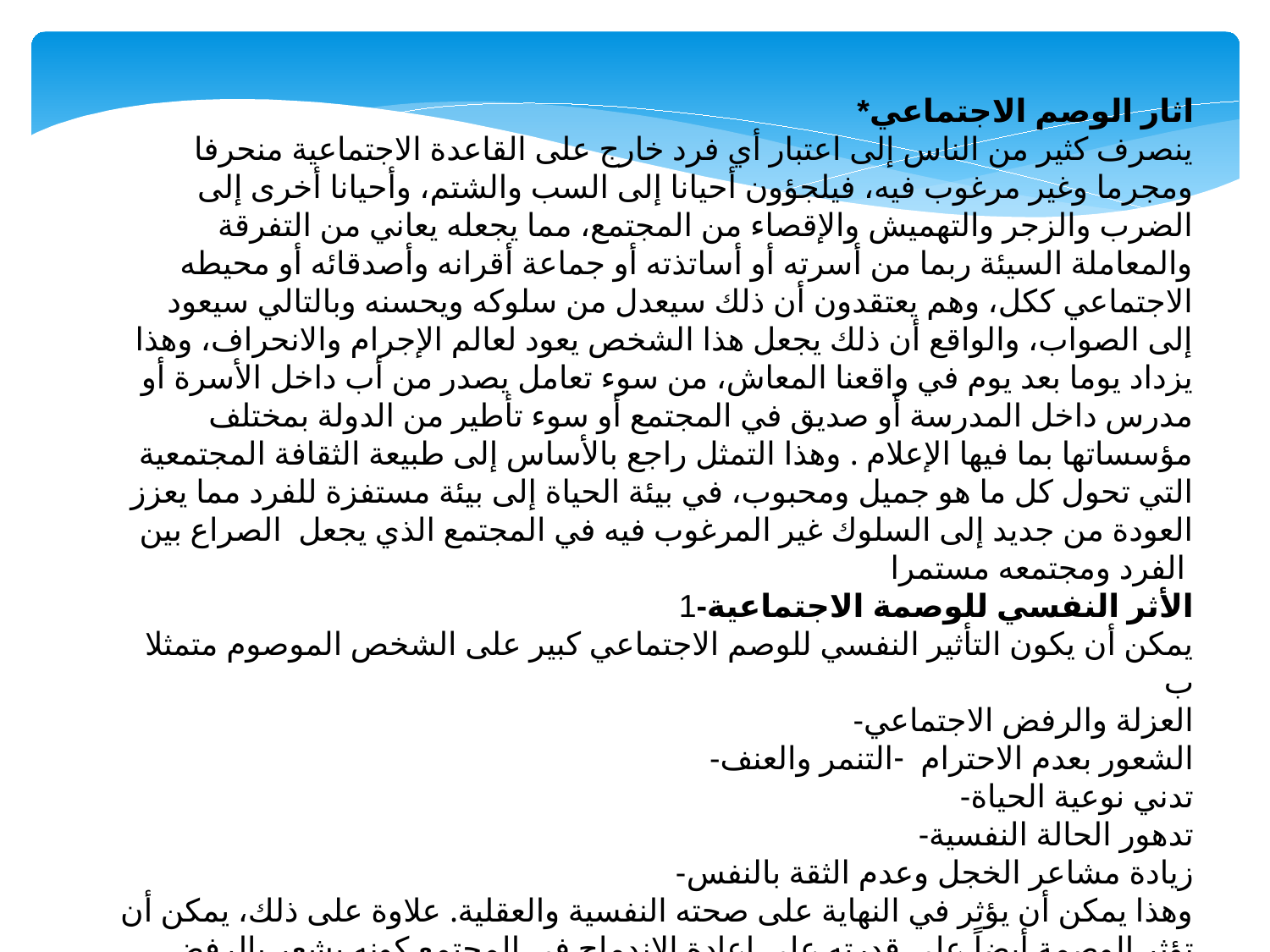

*اثار الوصم الاجتماعي
ينصرف كثير من الناس إلى اعتبار أي فرد خارج على القاعدة الاجتماعية منحرفا ومجرما وغير مرغوب فيه، فيلجؤون أحيانا إلى السب والشتم، وأحيانا أخرى إلى الضرب والزجر والتهميش والإقصاء من المجتمع، مما يجعله يعاني من التفرقة والمعاملة السيئة ربما من أسرته أو أساتذته أو جماعة أقرانه وأصدقائه أو محيطه الاجتماعي ككل، وهم يعتقدون أن ذلك سيعدل من سلوكه ويحسنه وبالتالي سيعود إلى الصواب، والواقع أن ذلك يجعل هذا الشخص يعود لعالم الإجرام والانحراف، وهذا يزداد يوما بعد يوم في واقعنا المعاش، من سوء تعامل يصدر من أب داخل الأسرة أو مدرس داخل المدرسة أو صديق في المجتمع أو سوء تأطير من الدولة بمختلف مؤسساتها بما فيها الإعلام . وهذا التمثل راجع بالأساس إلى طبيعة الثقافة المجتمعية التي تحول كل ما هو جميل ومحبوب، في بيئة الحياة إلى بيئة مستفزة للفرد مما يعزز العودة من جديد إلى السلوك غير المرغوب فيه في المجتمع الذي يجعل  الصراع بين الفرد ومجتمعه مستمرا
1-الأثر النفسي للوصمة الاجتماعية
يمكن أن يكون التأثير النفسي للوصم الاجتماعي كبير على الشخص الموصوم متمثلا ب
-العزلة والرفض الاجتماعي
-الشعور بعدم الاحترام  -التنمر والعنف
-تدني نوعية الحياة
-تدهور الحالة النفسية
-زيادة مشاعر الخجل وعدم الثقة بالنفس
وهذا يمكن أن يؤثر في النهاية على صحته النفسية والعقلية. علاوة على ذلك، يمكن أن تؤثر الوصمة أيضاً على قدرته على إعادة الاندماج في المجتمع كونه يشعر بالرفض من قبل المجتمع-